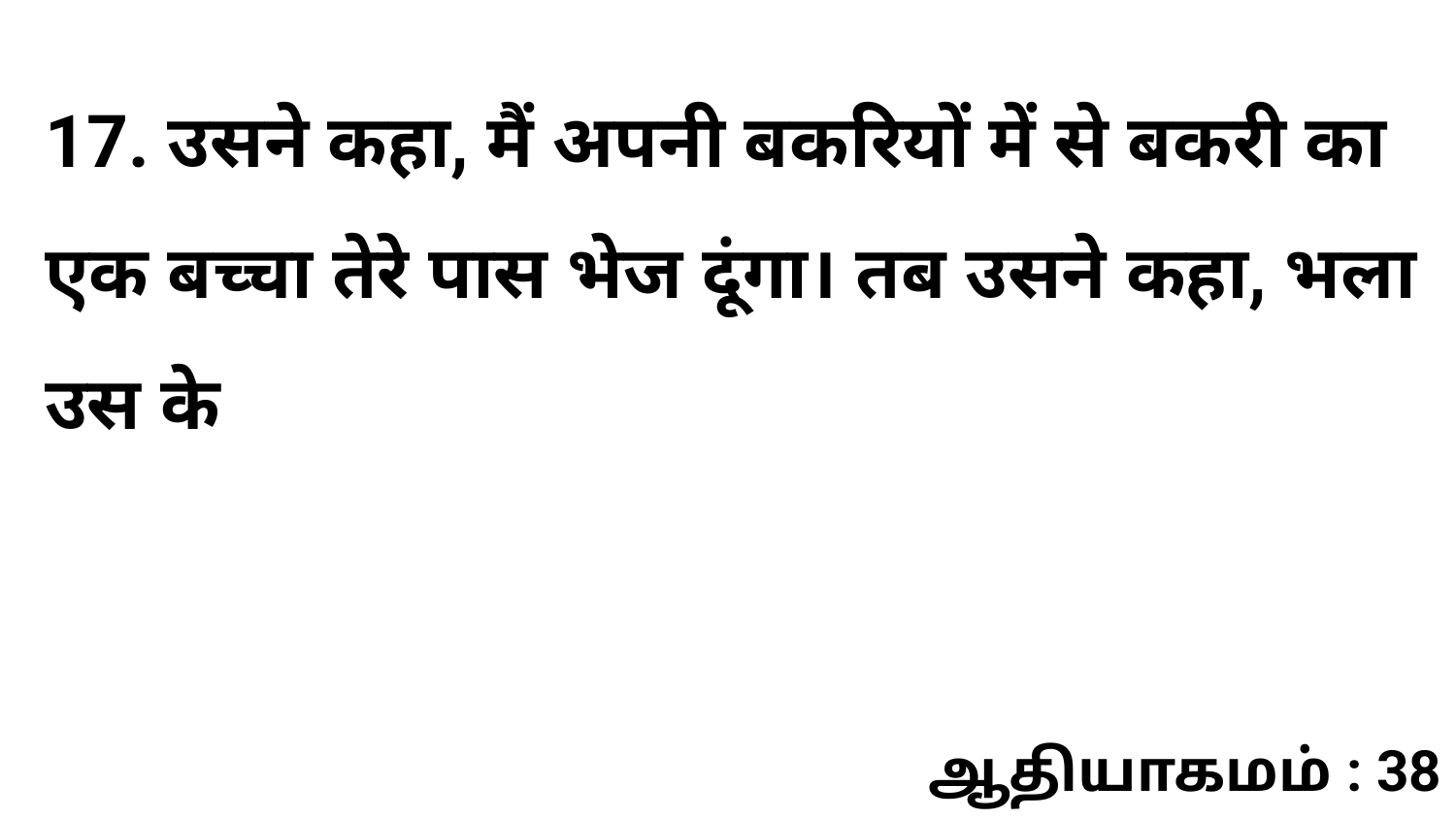

17. उसने कहा, मैं अपनी बकरियों में से बकरी का एक बच्चा तेरे पास भेज दूंगा। तब उसने कहा, भला उस के
ஆதியாகமம் : 38